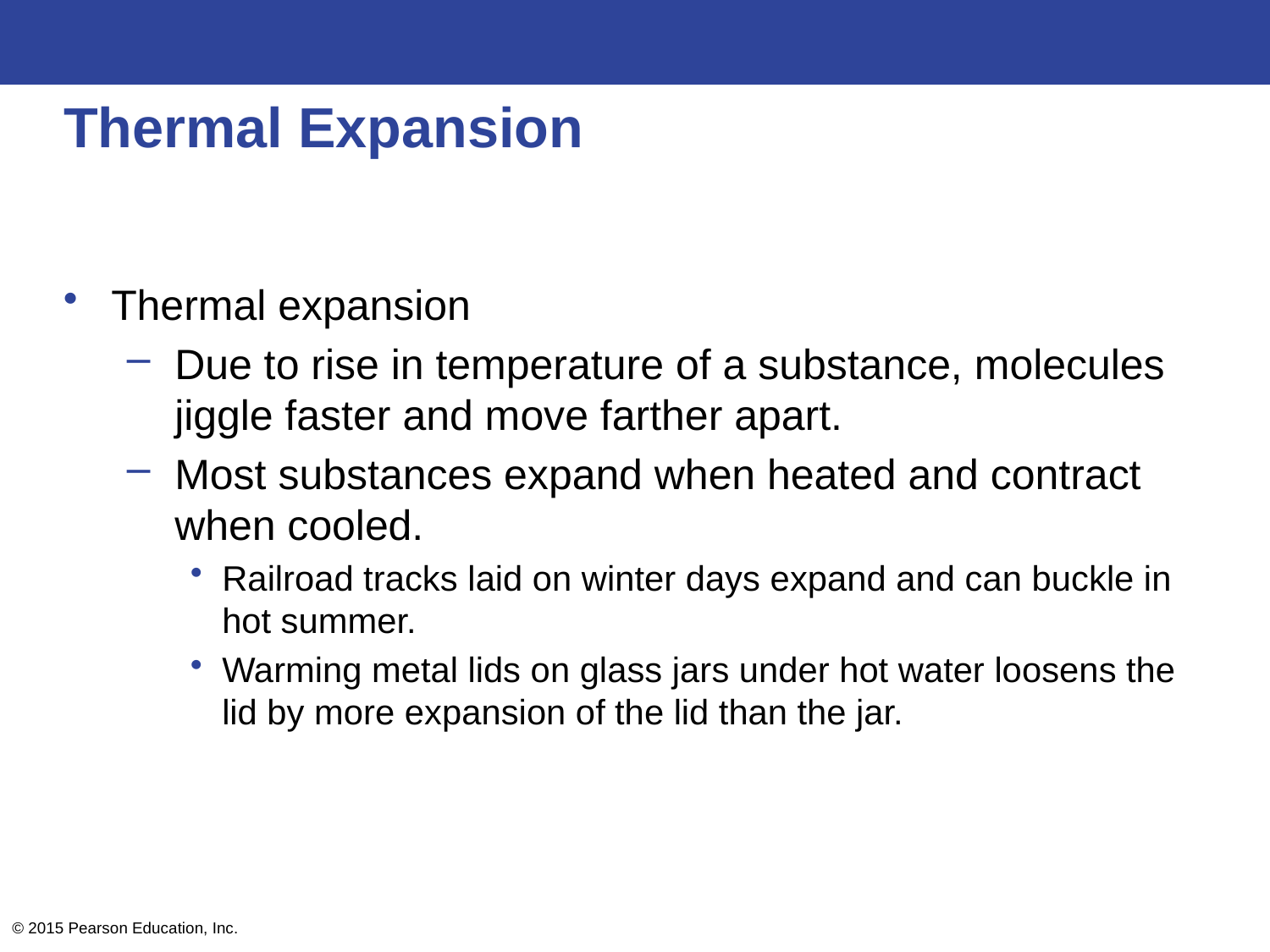

# Thermal Expansion
Thermal expansion
Due to rise in temperature of a substance, molecules jiggle faster and move farther apart.
Most substances expand when heated and contract when cooled.
Railroad tracks laid on winter days expand and can buckle in hot summer.
Warming metal lids on glass jars under hot water loosens the lid by more expansion of the lid than the jar.
© 2015 Pearson Education, Inc.